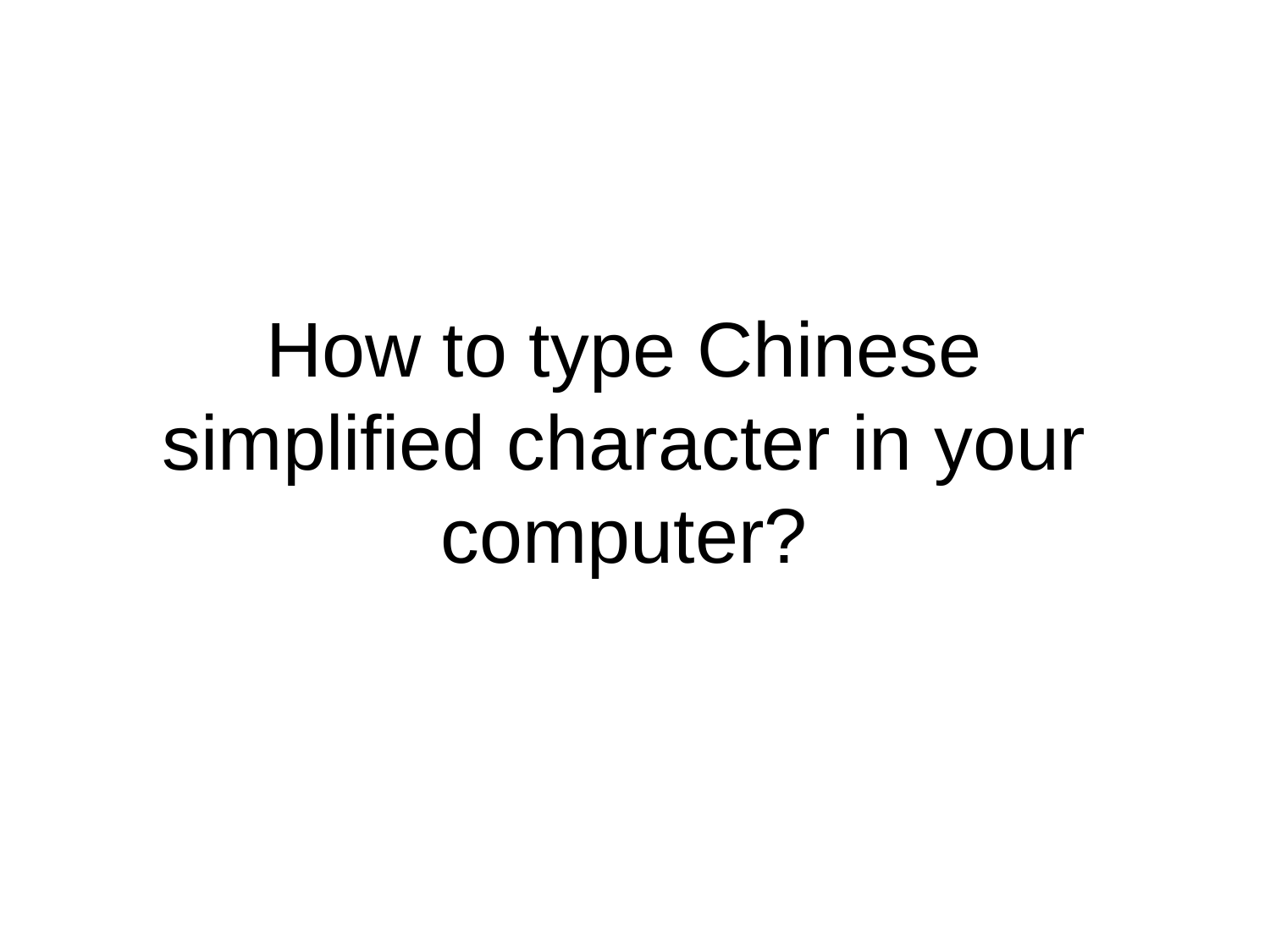

How to type Chinese simplified character in your computer?